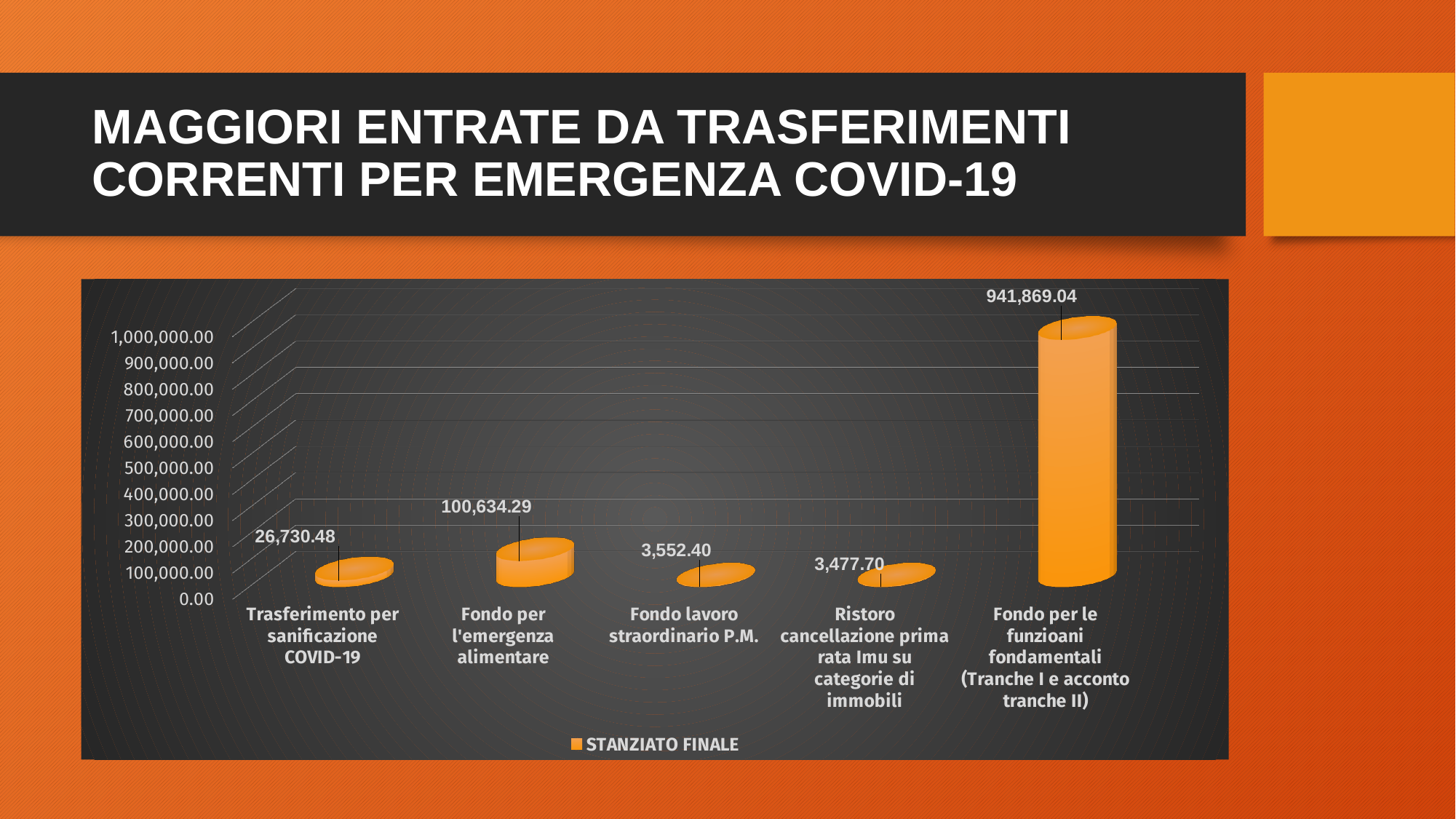

# MAGGIORI ENTRATE DA TRASFERIMENTI CORRENTI PER EMERGENZA COVID-19

[unsupported chart]